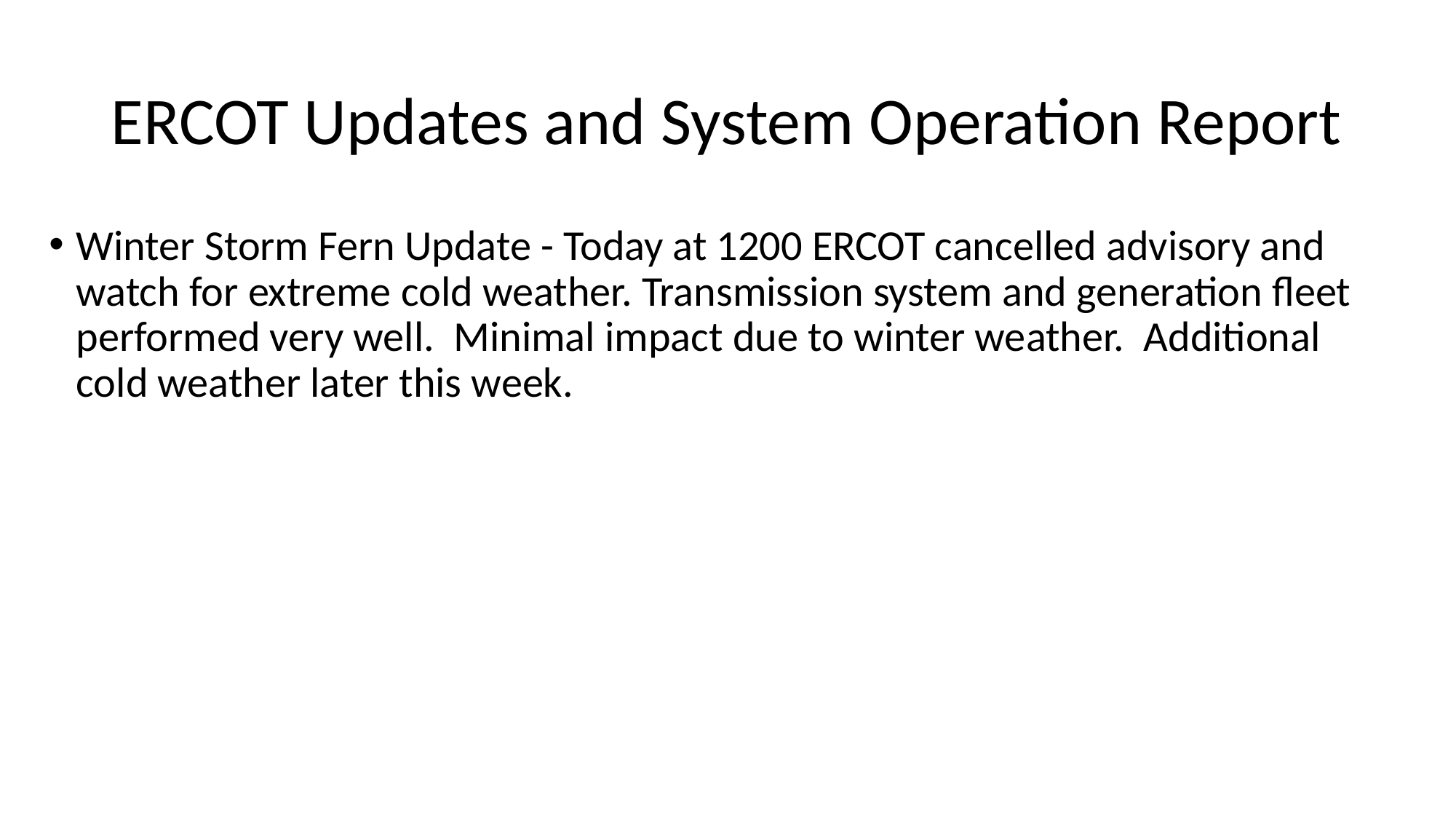

# ERCOT Updates and System Operation Report
Winter Storm Fern Update - Today at 1200 ERCOT cancelled advisory and watch for extreme cold weather. Transmission system and generation fleet performed very well.  Minimal impact due to winter weather.  Additional cold weather later this week.